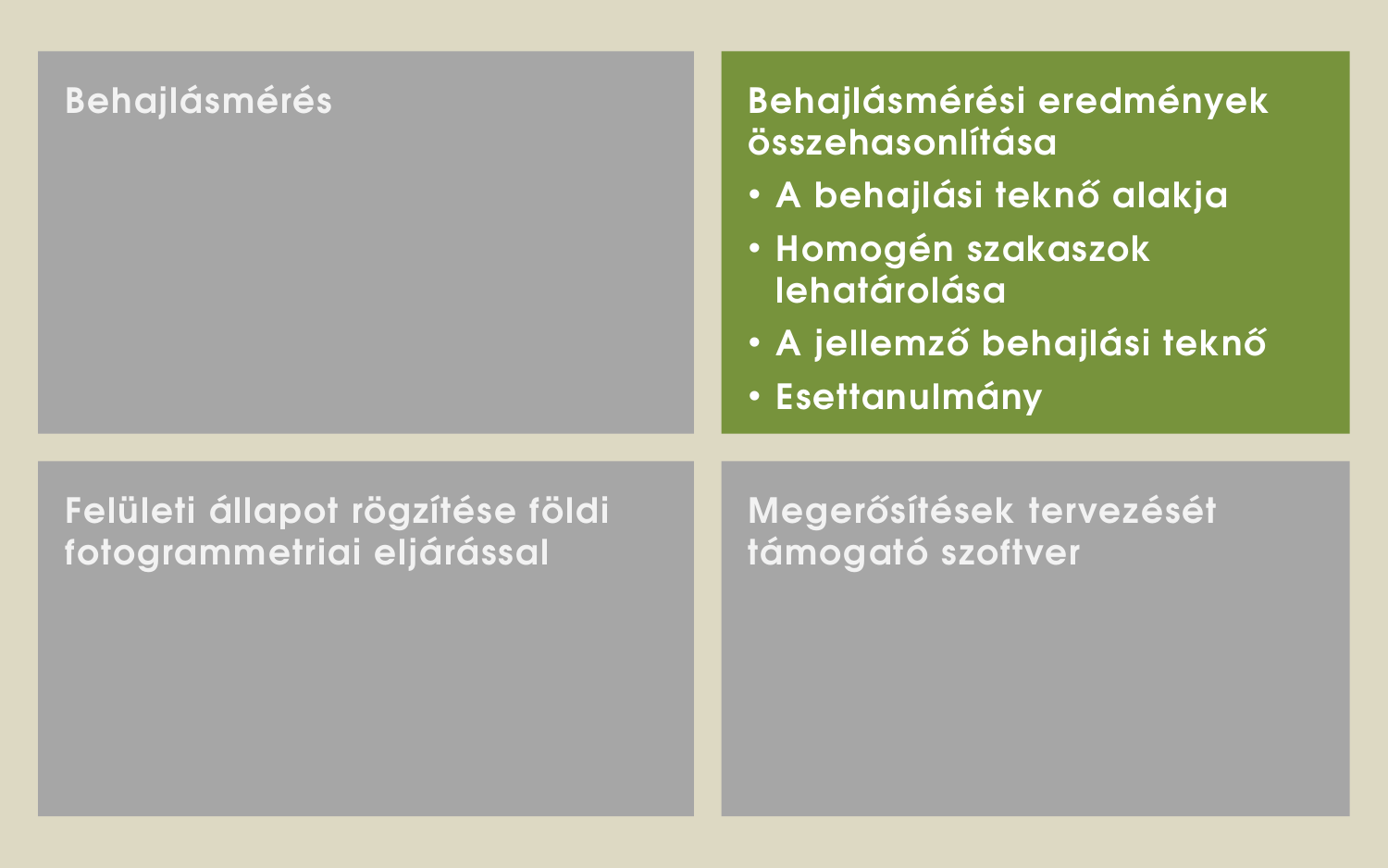

Behajlásmérés
Behajlásmérési eredmények összehasonlítása
A behajlási teknő alakja
Homogén szakaszok
lehatárolása
A jellemző behajlási teknő
Esettanulmány
Felületi állapot rögzítése földi fotogrammetriai eljárással
Megerősítések tervezését támogató szoftver